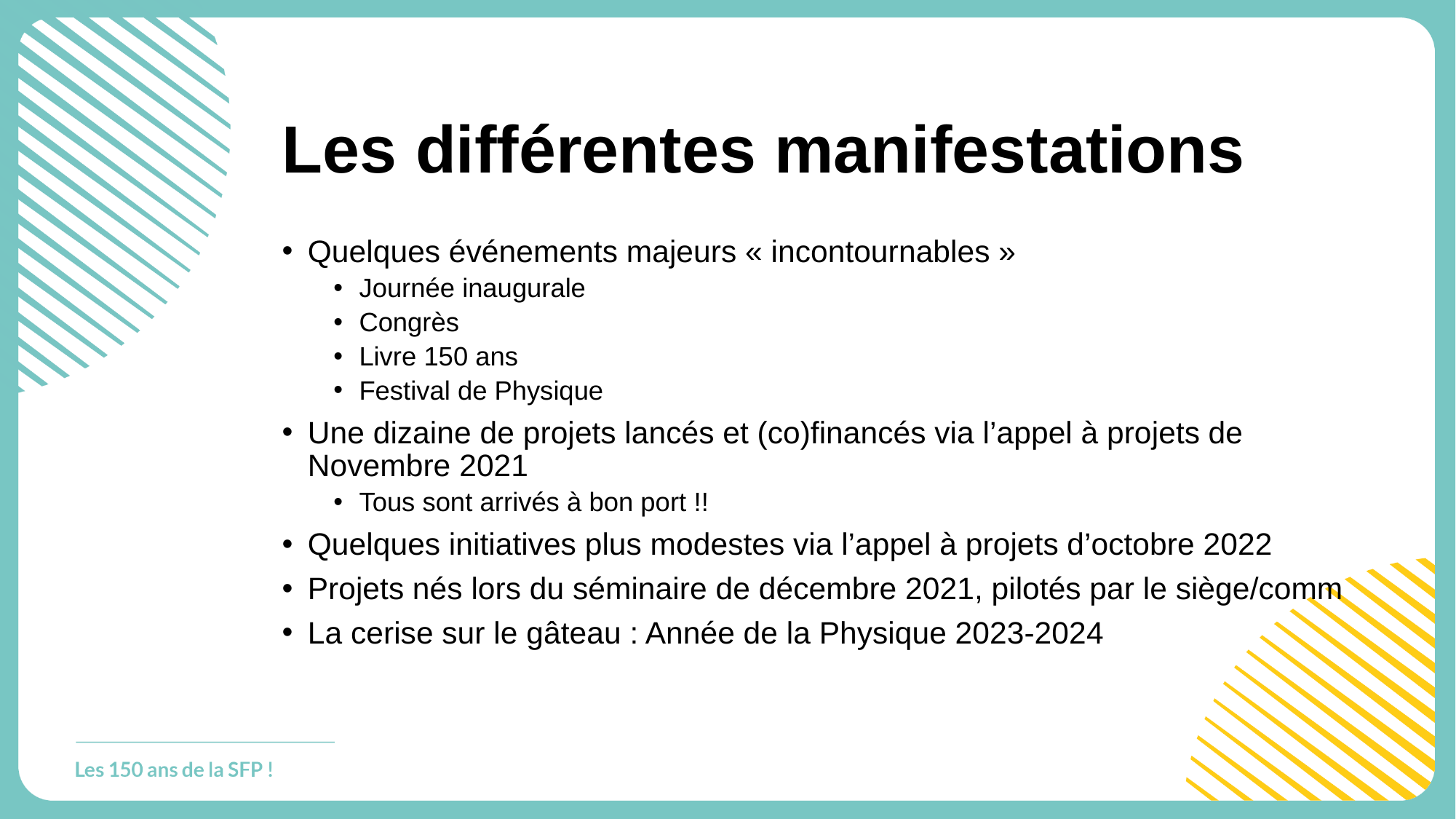

# Les différentes manifestations
Quelques événements majeurs « incontournables »
Journée inaugurale
Congrès
Livre 150 ans
Festival de Physique
Une dizaine de projets lancés et (co)financés via l’appel à projets de Novembre 2021
Tous sont arrivés à bon port !!
Quelques initiatives plus modestes via l’appel à projets d’octobre 2022
Projets nés lors du séminaire de décembre 2021, pilotés par le siège/comm
La cerise sur le gâteau : Année de la Physique 2023-2024